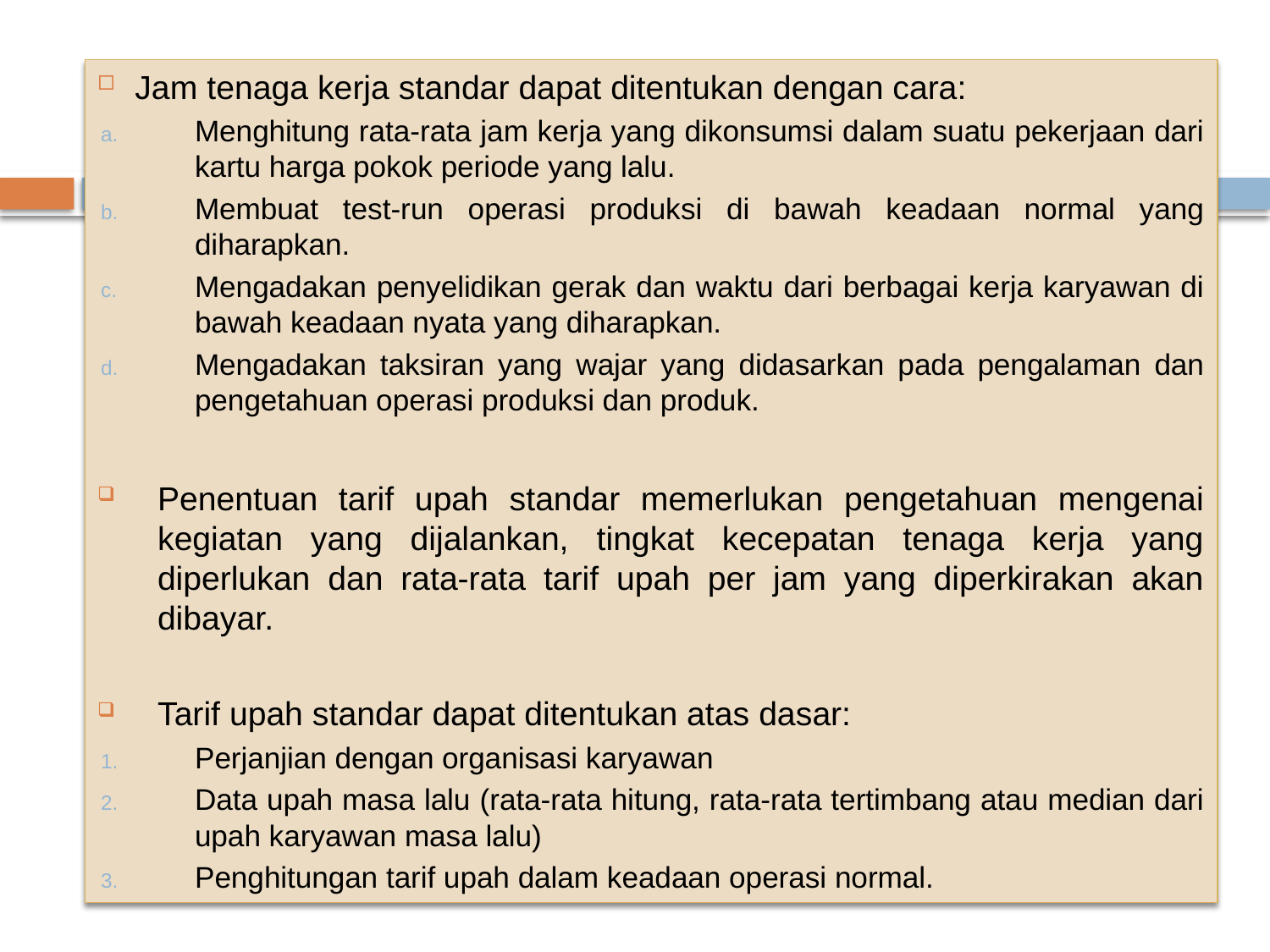

Jam tenaga kerja standar dapat ditentukan dengan cara:
Menghitung rata-rata jam kerja yang dikonsumsi dalam suatu pekerjaan dari kartu harga pokok periode yang lalu.
Membuat test-run operasi produksi di bawah keadaan normal yang diharapkan.
Mengadakan penyelidikan gerak dan waktu dari berbagai kerja karyawan di bawah keadaan nyata yang diharapkan.
Mengadakan taksiran yang wajar yang didasarkan pada pengalaman dan pengetahuan operasi produksi dan produk.

Penentuan tarif upah standar memerlukan pengetahuan mengenai kegiatan yang dijalankan, tingkat kecepatan tenaga kerja yang diperlukan dan rata-rata tarif upah per jam yang diperkirakan akan dibayar.

Tarif upah standar dapat ditentukan atas dasar:
Perjanjian dengan organisasi karyawan
Data upah masa lalu (rata-rata hitung, rata-rata tertimbang atau median dari upah karyawan masa lalu)
Penghitungan tarif upah dalam keadaan operasi normal.